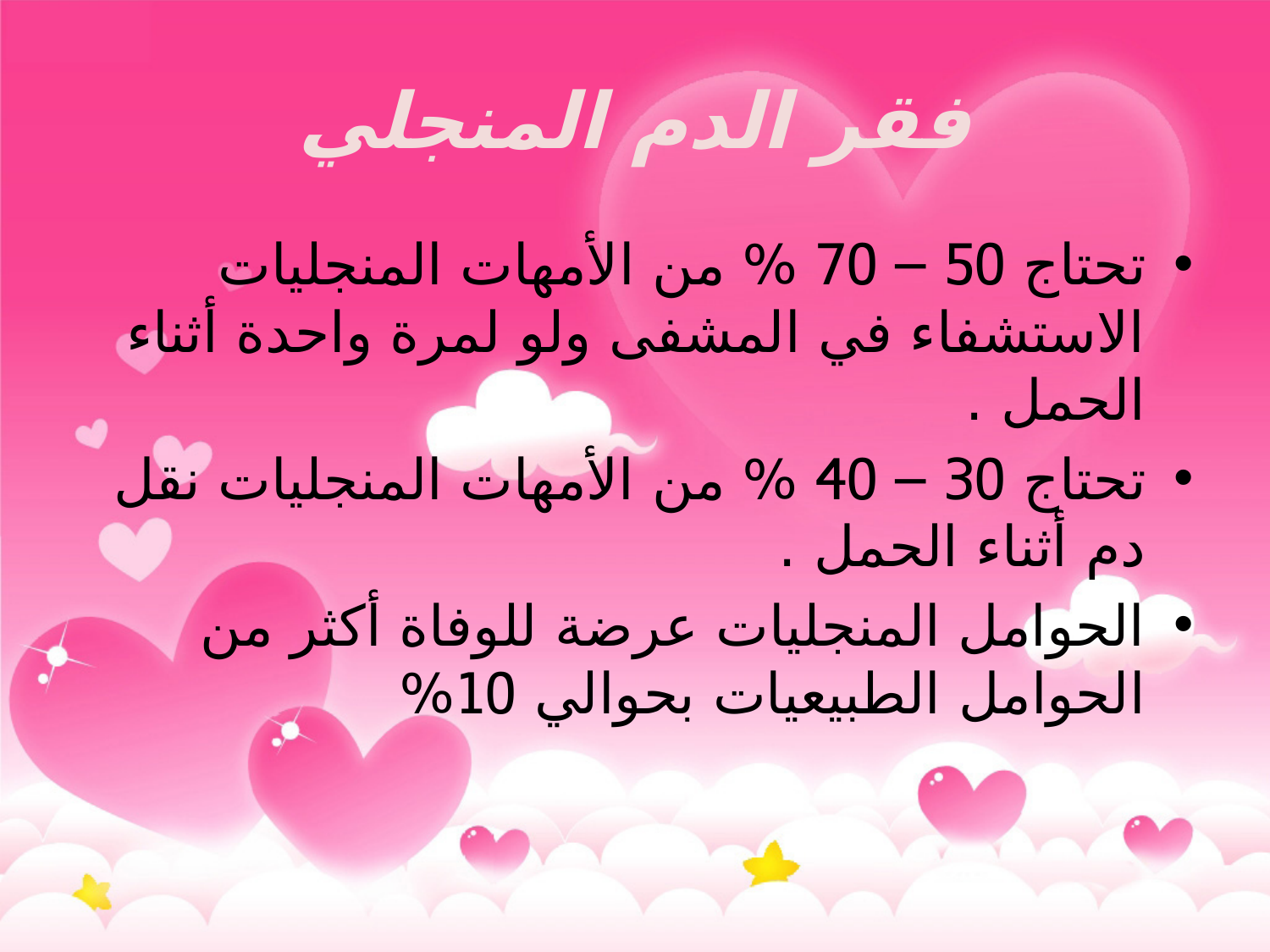

# فقر الدم المنجلي
تحتاج 50 – 70 % من الأمهات المنجليات الاستشفاء في المشفى ولو لمرة واحدة أثناء الحمل .
تحتاج 30 – 40 % من الأمهات المنجليات نقل دم أثناء الحمل .
الحوامل المنجليات عرضة للوفاة أكثر من الحوامل الطبيعيات بحوالي 10%